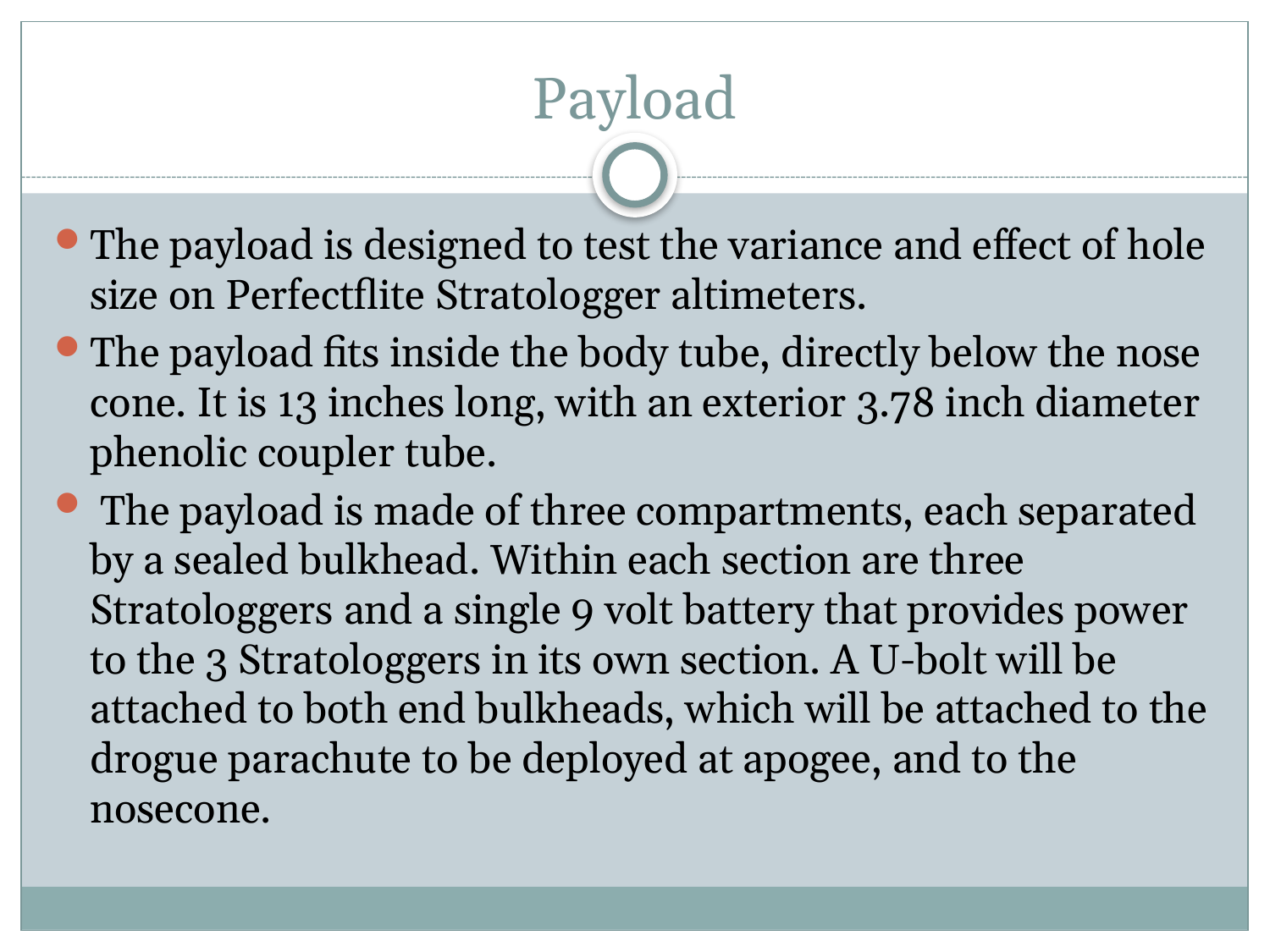

# Payload
The payload is designed to test the variance and effect of hole size on Perfectflite Stratologger altimeters.
The payload fits inside the body tube, directly below the nose cone. It is 13 inches long, with an exterior 3.78 inch diameter phenolic coupler tube.
 The payload is made of three compartments, each separated by a sealed bulkhead. Within each section are three Stratologgers and a single 9 volt battery that provides power to the 3 Stratologgers in its own section. A U-bolt will be attached to both end bulkheads, which will be attached to the drogue parachute to be deployed at apogee, and to the nosecone.